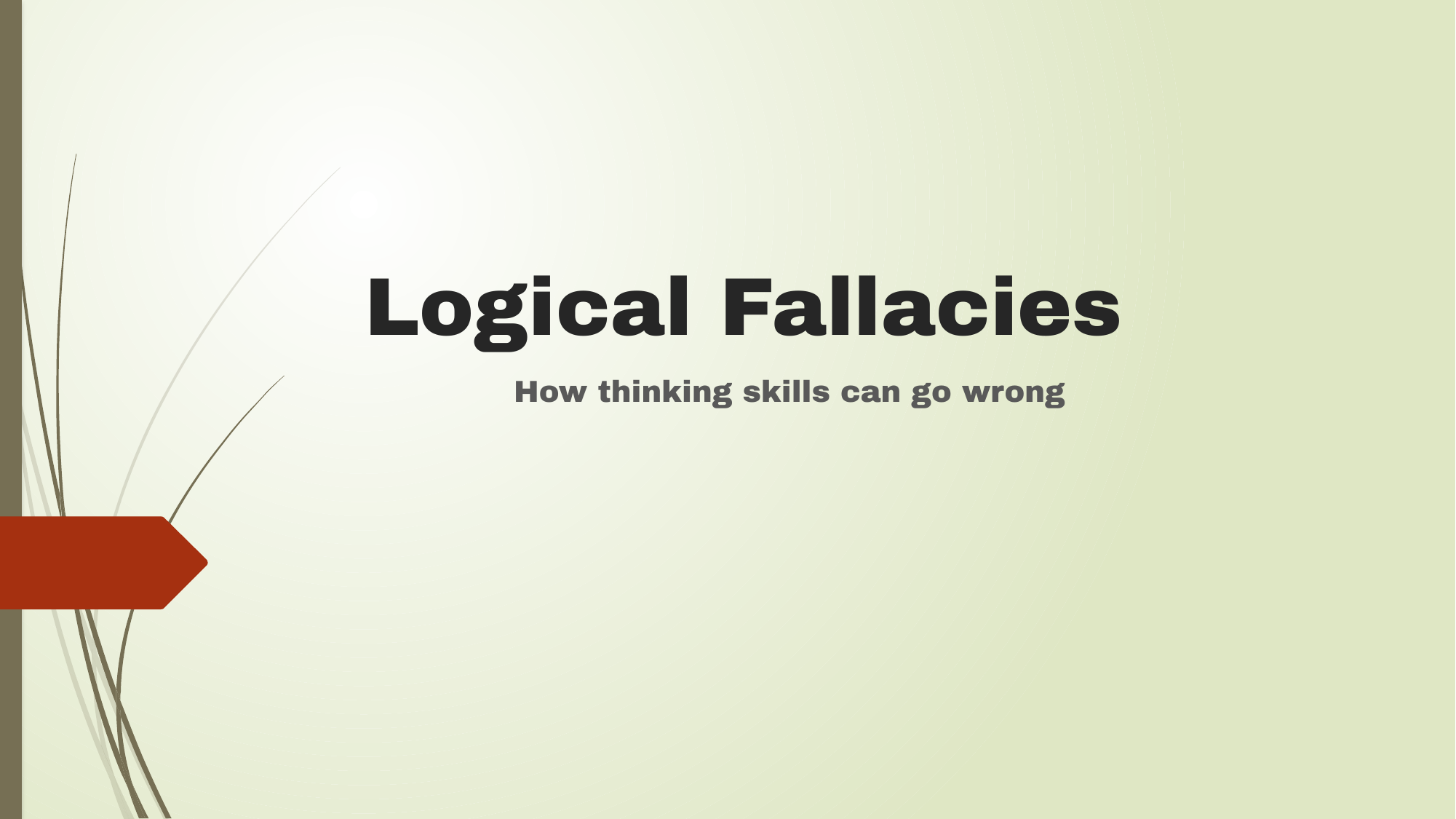

# Logical Fallacies
How thinking skills can go wrong